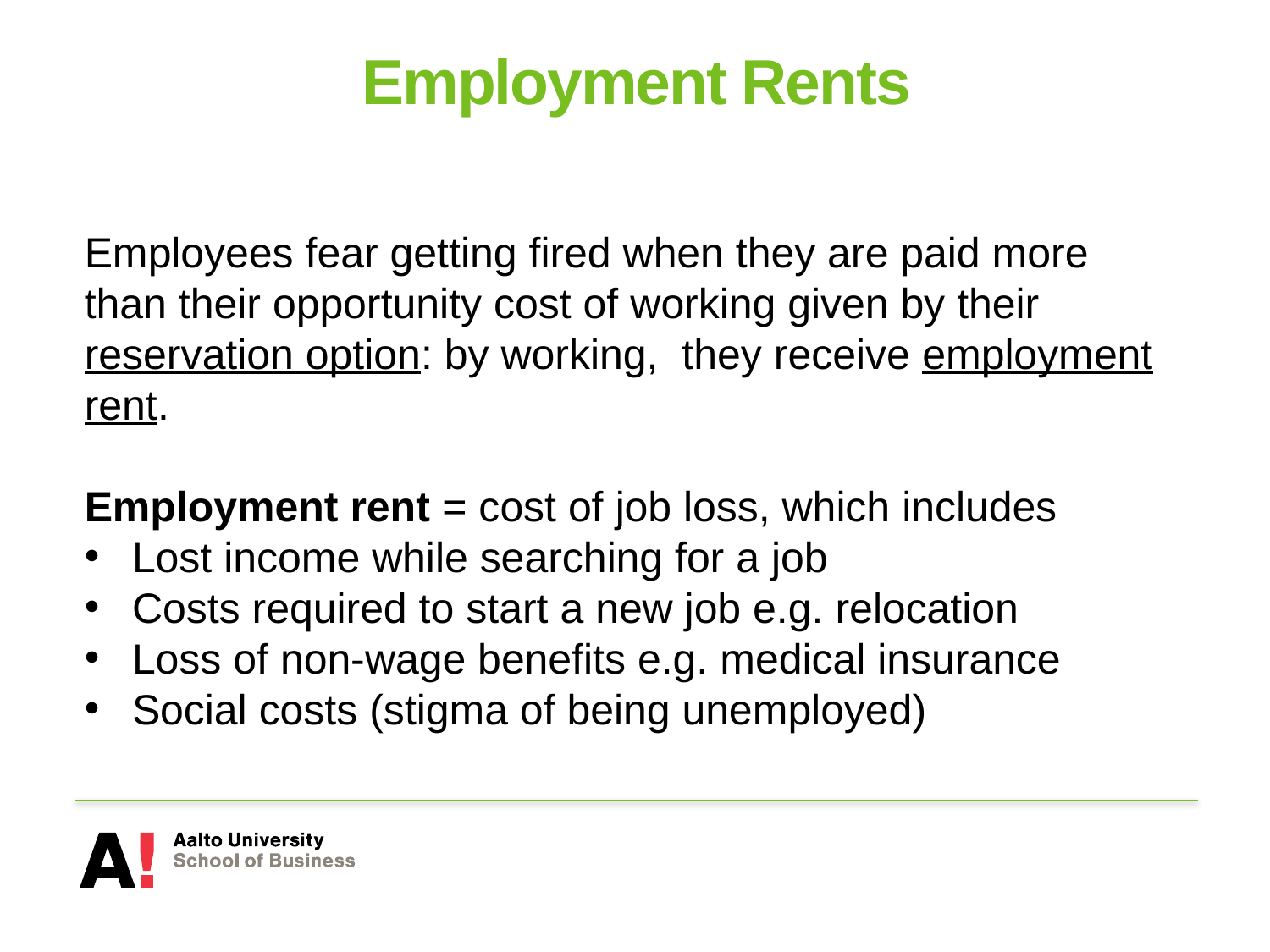

# Employment Rents
Employees fear getting fired when they are paid more than their opportunity cost of working given by their reservation option: by working,  they receive employment rent.

Employment rent = cost of job loss, which includes
Lost income while searching for a job
Costs required to start a new job e.g. relocation
Loss of non-wage benefits e.g. medical insurance
Social costs (stigma of being unemployed)